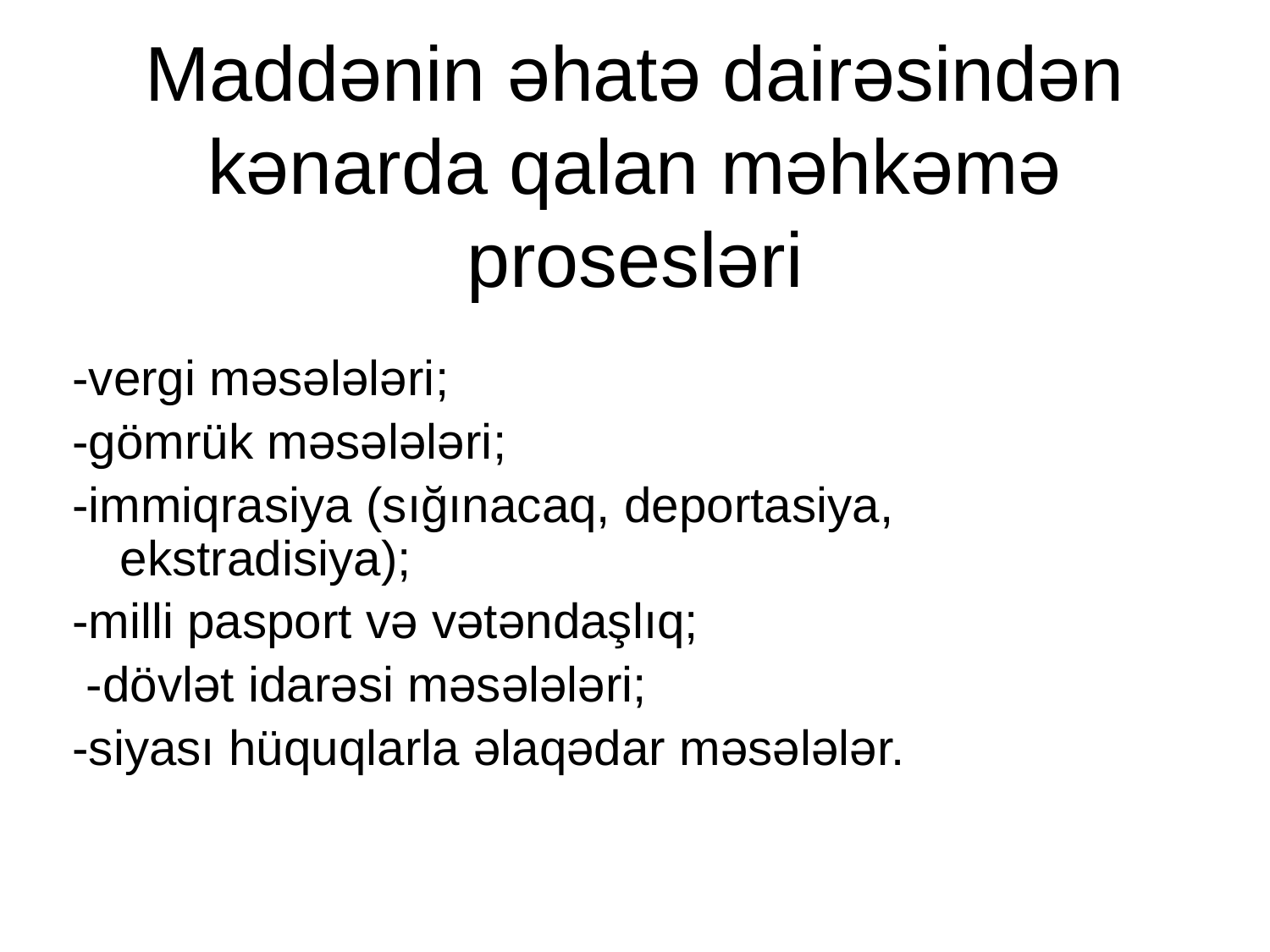

# Maddənin əhatə dairəsindən kənarda qalan məhkəmə prosesləri
-vergi məsələləri;
-gömrük məsələləri;
-immiqrasiya (sığınacaq, deportasiya, ekstradisiya);
-milli pasport və vətəndaşlıq;
 -dövlət idarəsi məsələləri;
-siyası hüquqlarla əlaqədar məsələlər.